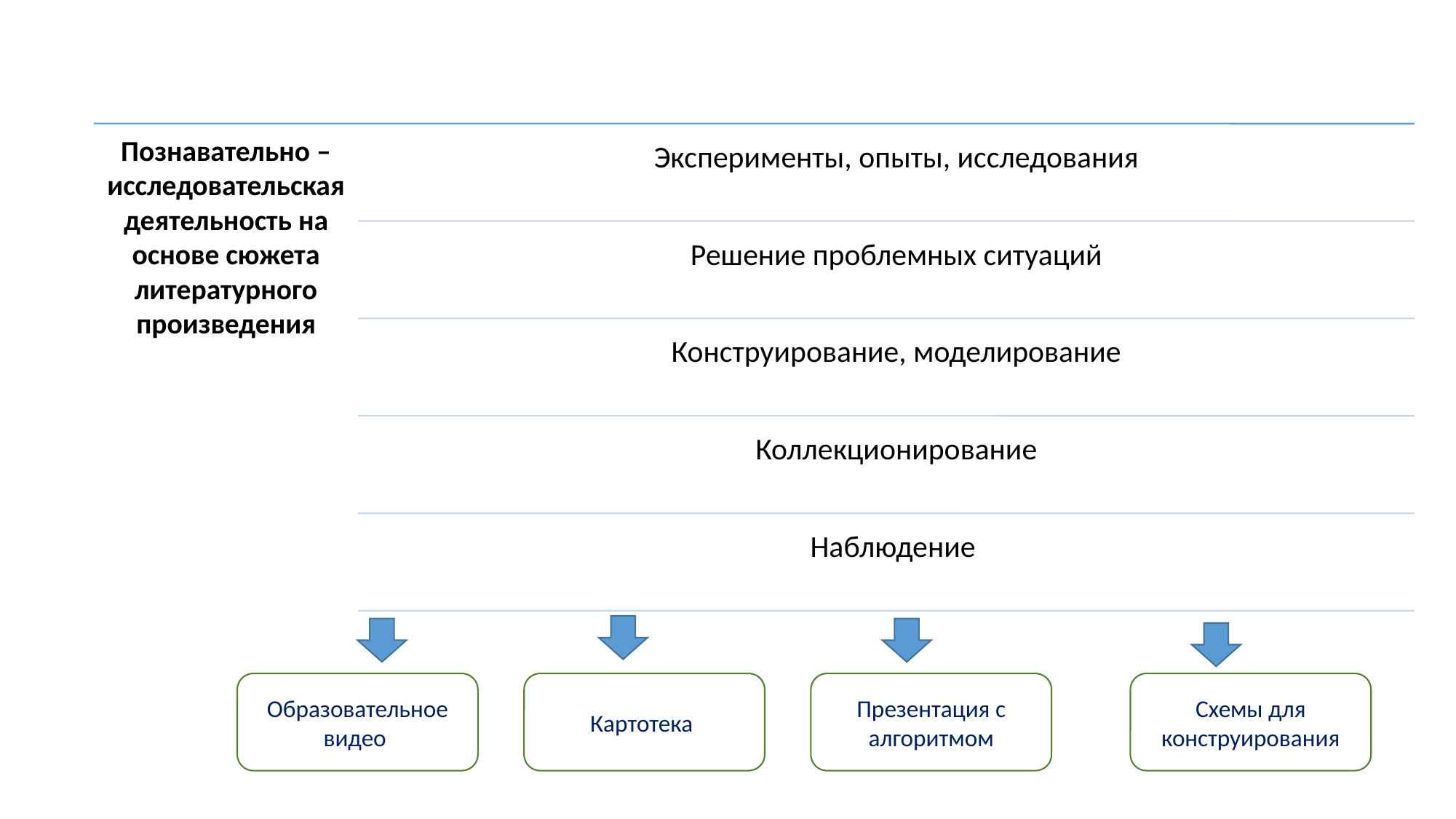

Познавательно –исследовательская деятельность на основе сюжета литературного произведения

Эксперименты, опыты, исследования

Решение проблемных ситуаций

Конструирование, моделирование
Коллекционирование
Наблюдение

Образовательное видео
Картотека
Презентация с алгоритмом
Схемы для конструирования